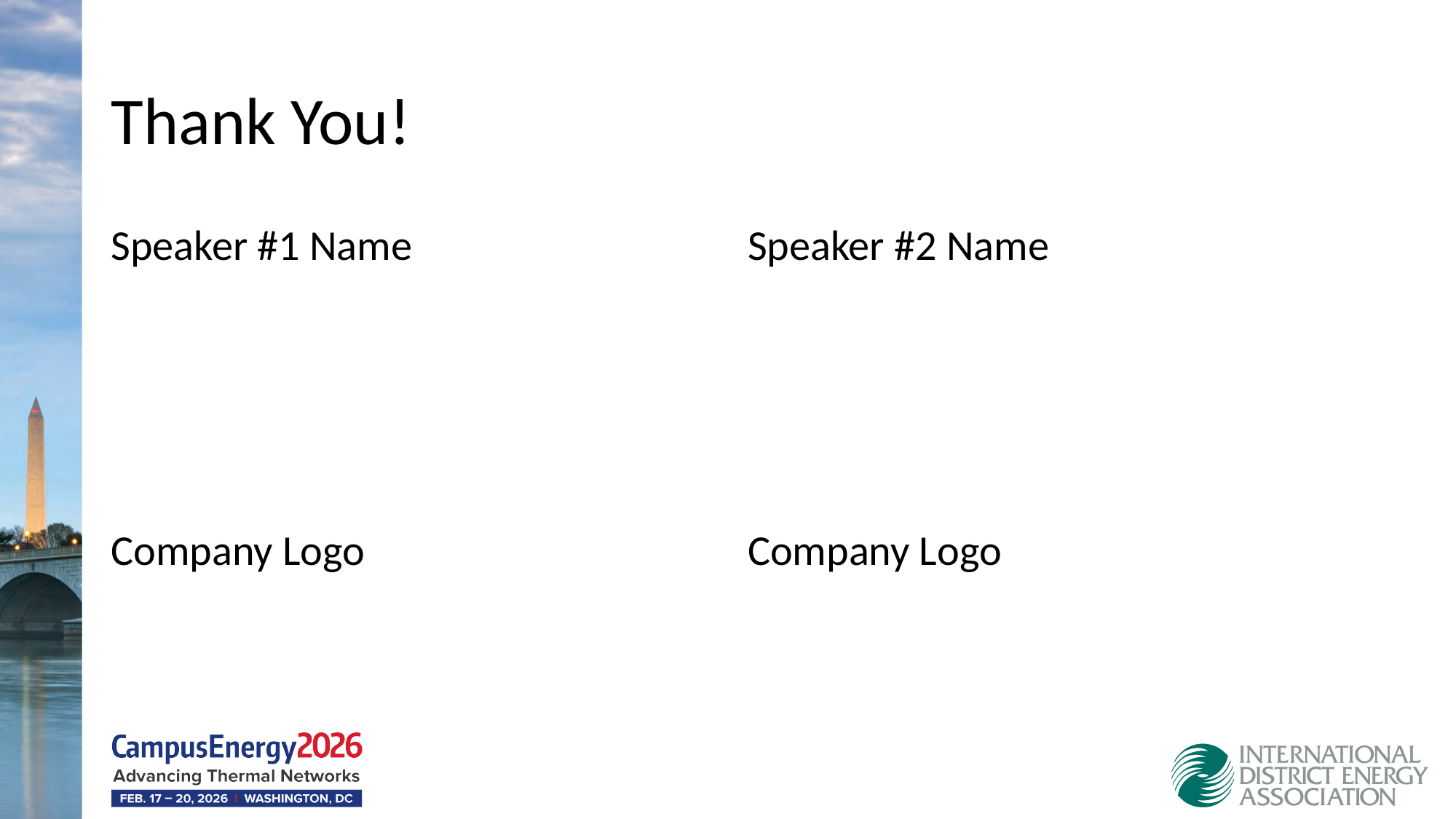

# Thank You!
Speaker #1 Name

Company Logo
Speaker #2 Name

Company Logo